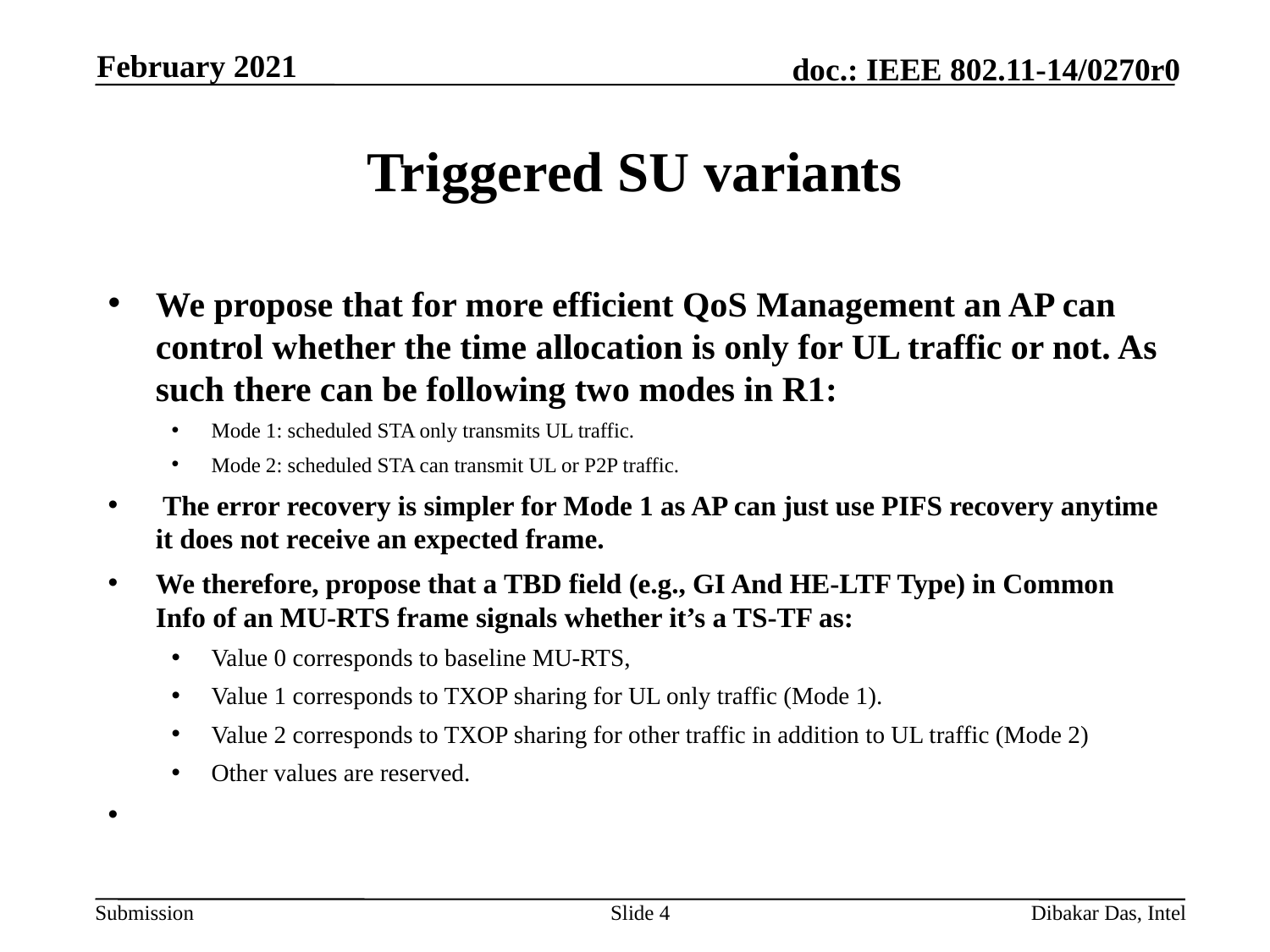

February 2021
# Triggered SU variants
We propose that for more efficient QoS Management an AP can control whether the time allocation is only for UL traffic or not. As such there can be following two modes in R1:
Mode 1: scheduled STA only transmits UL traffic.
Mode 2: scheduled STA can transmit UL or P2P traffic.
 The error recovery is simpler for Mode 1 as AP can just use PIFS recovery anytime it does not receive an expected frame.
We therefore, propose that a TBD field (e.g., GI And HE-LTF Type) in Common Info of an MU-RTS frame signals whether it’s a TS-TF as:
Value 0 corresponds to baseline MU-RTS,
Value 1 corresponds to TXOP sharing for UL only traffic (Mode 1).
Value 2 corresponds to TXOP sharing for other traffic in addition to UL traffic (Mode 2)
Other values are reserved.

Slide 4
Dibakar Das, Intel